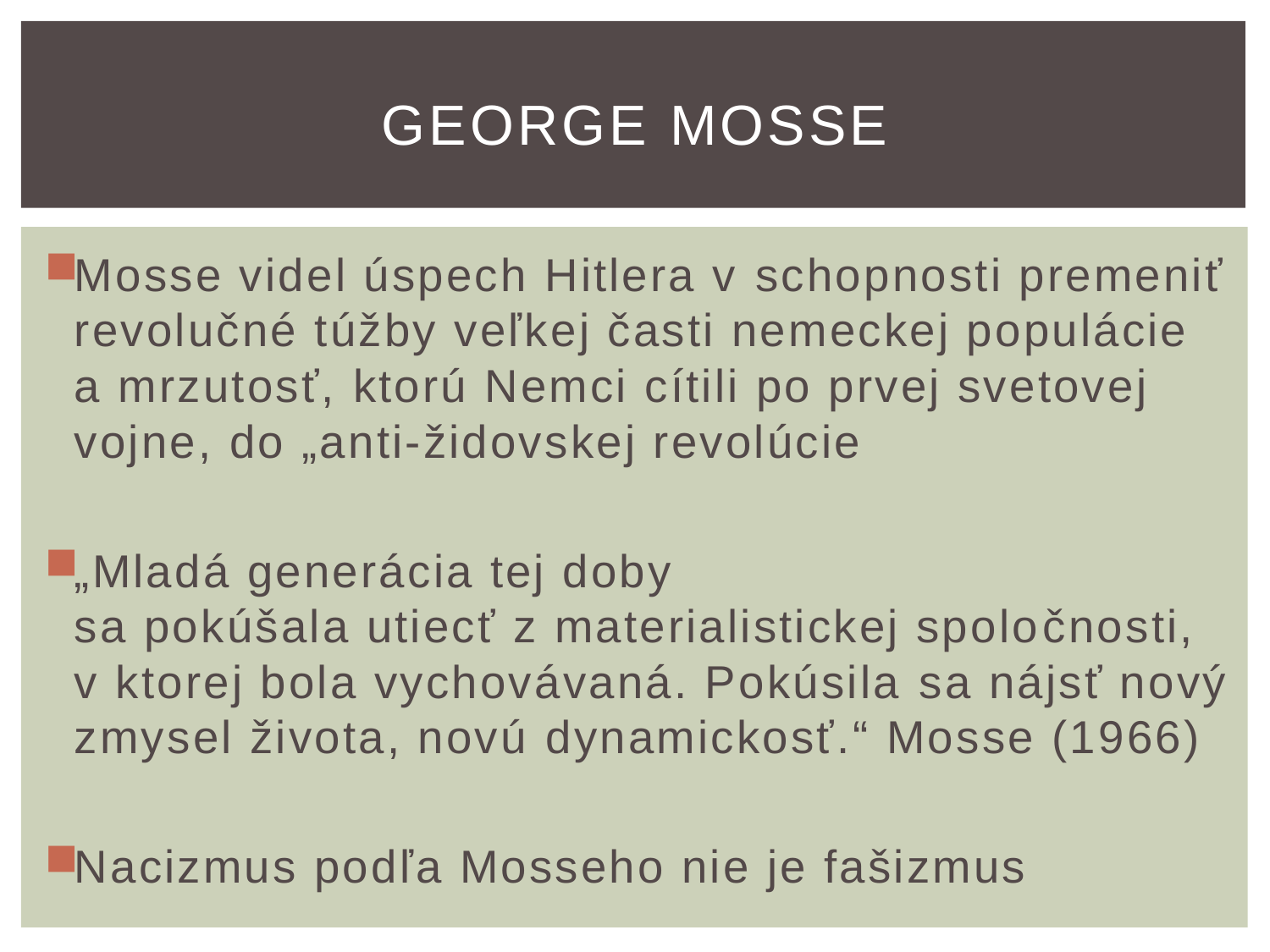

# GEORGE MOSSE
Mosse videl úspech Hitlera v schopnosti premeniť revolučné túžby veľkej časti nemeckej populácie a mrzutosť, ktorú Nemci cítili po prvej svetovej vojne, do „anti-židovskej revolúcie

„Mladá generácia tej doby sa pokúšala utiecť z materialistickej spoločnosti, v ktorej bola vychovávaná. Pokúsila sa nájsť nový zmysel života, novú dynamickosť.“ Mosse (1966)

Nacizmus podľa Mosseho nie je fašizmus